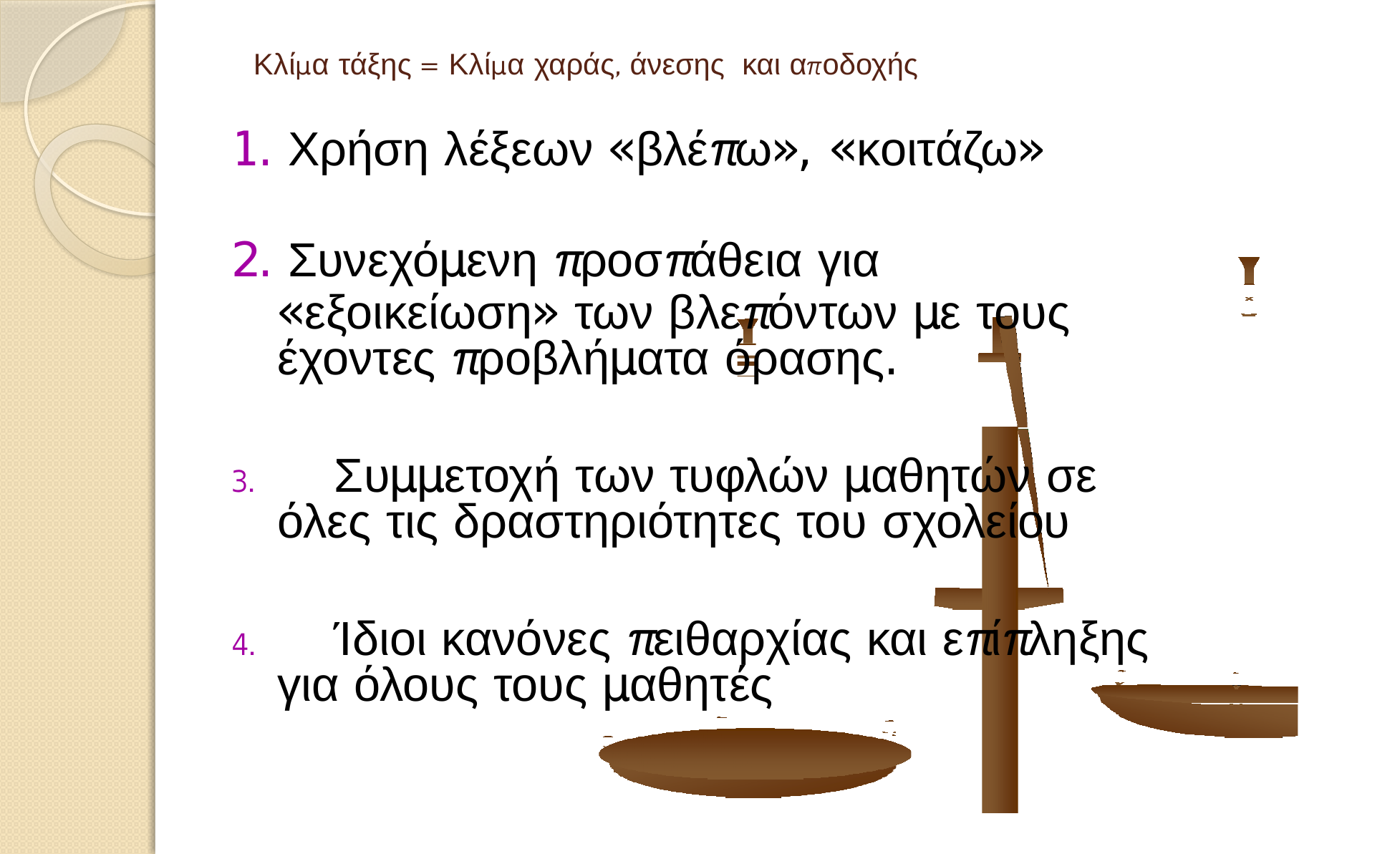

# Κλίµα τάξης = Κλίµα χαράς, άνεσης  και αποδοχής
Χρήση λέξεων «βλέπω», «κοιτάζω»

Συνεχόµενη προσπάθεια για
«εξοικείωση» των βλεπόντων µε τους  έχοντες προβλήµατα όρασης.

	Συµµετοχή των τυφλών µαθητών σε  όλες τις δραστηριότητες του σχολείου

	Ίδιοι κανόνες πειθαρχίας και επίπληξης  για όλους τους µαθητές